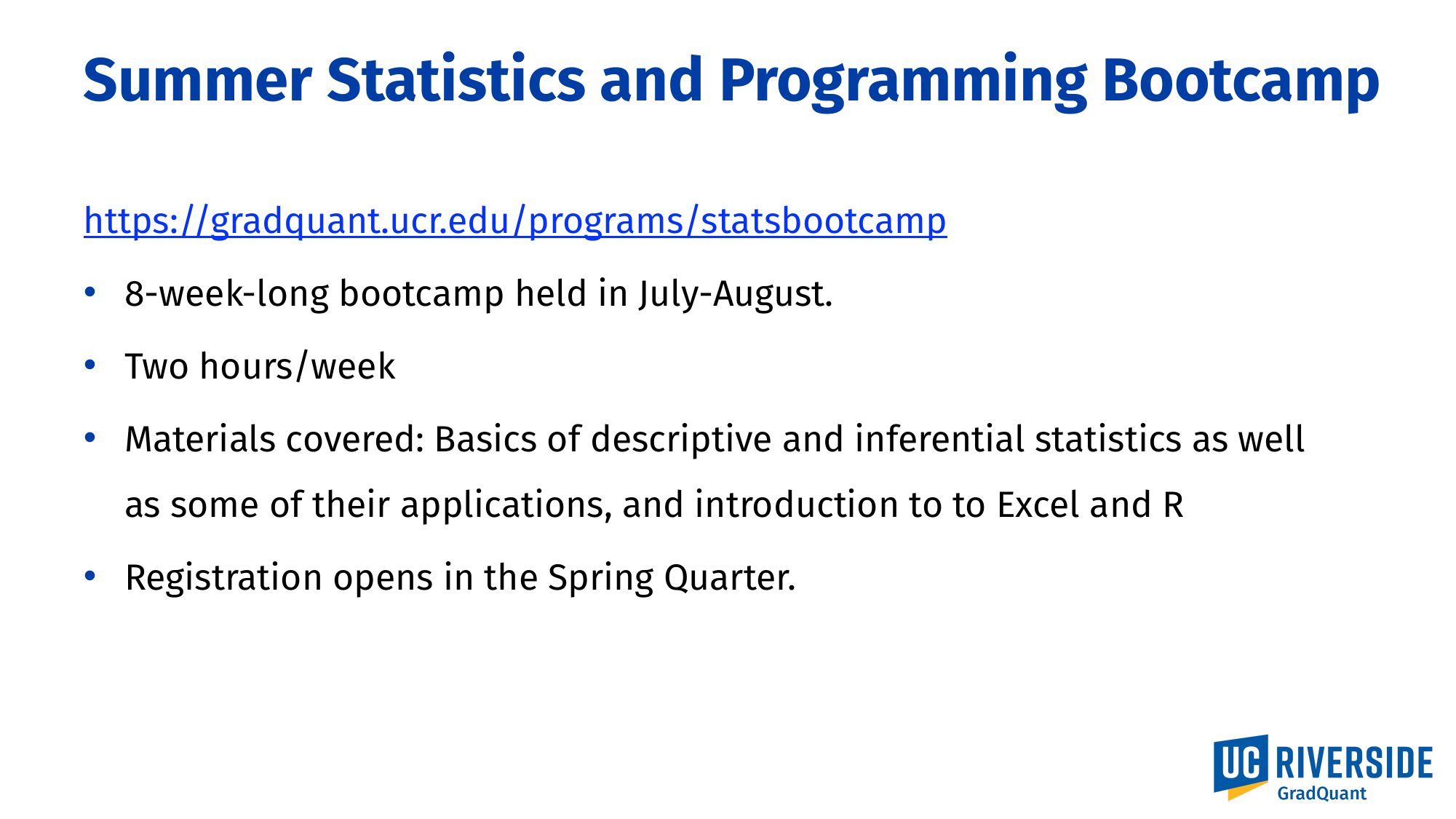

# Summer Statistics and Programming Bootcamp
https://gradquant.ucr.edu/programs/statsbootcamp
8-week-long bootcamp held in July-August.
Two hours/week
Materials covered: Basics of descriptive and inferential statistics as well as some of their applications, and introduction to to Excel and R
Registration opens in the Spring Quarter.